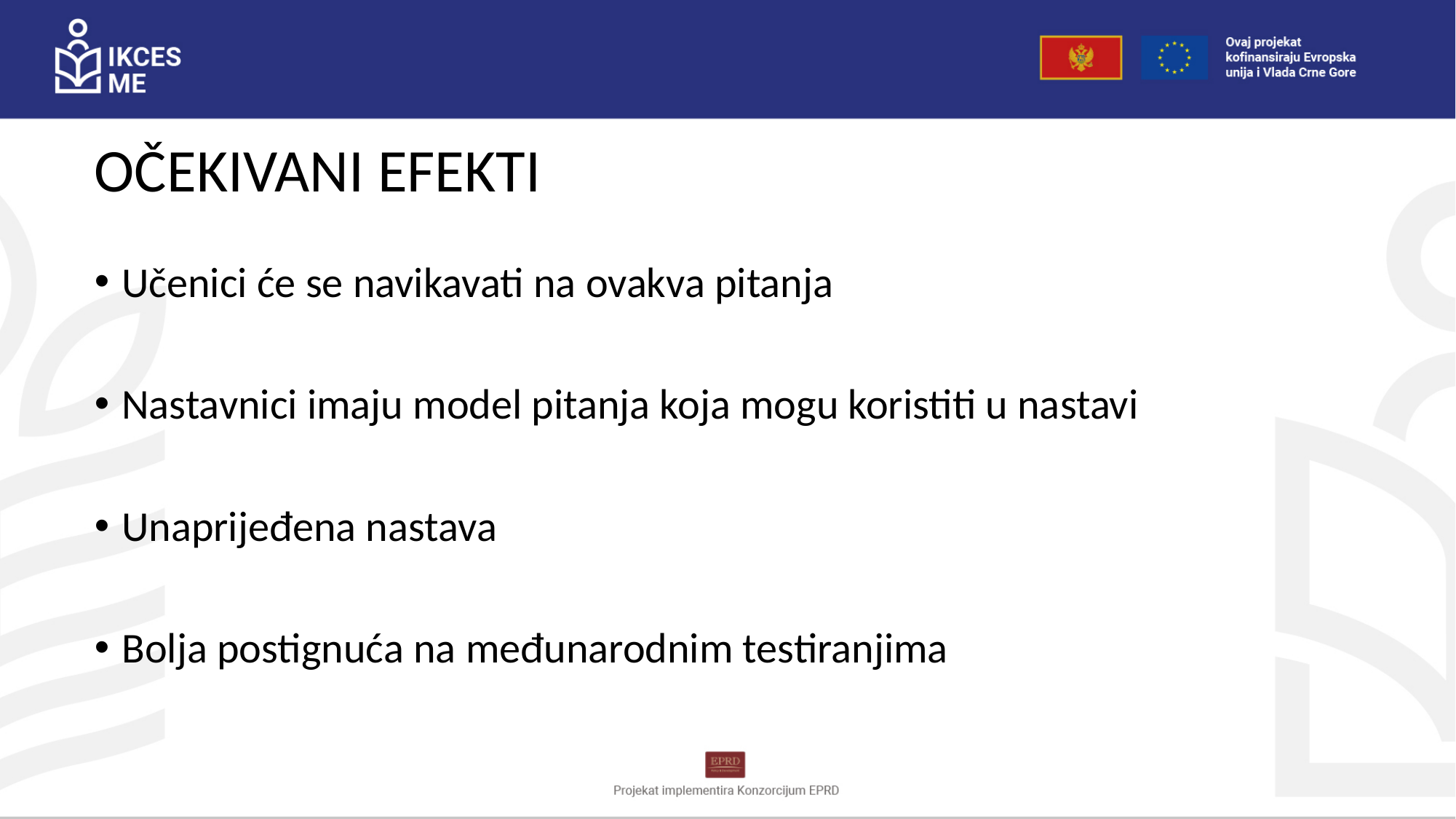

# OČEKIVANI EFEKTI
Učenici će se navikavati na ovakva pitanja

Nastavnici imaju model pitanja koja mogu koristiti u nastavi

Unaprijeđena nastava

Bolja postignuća na međunarodnim testiranjima